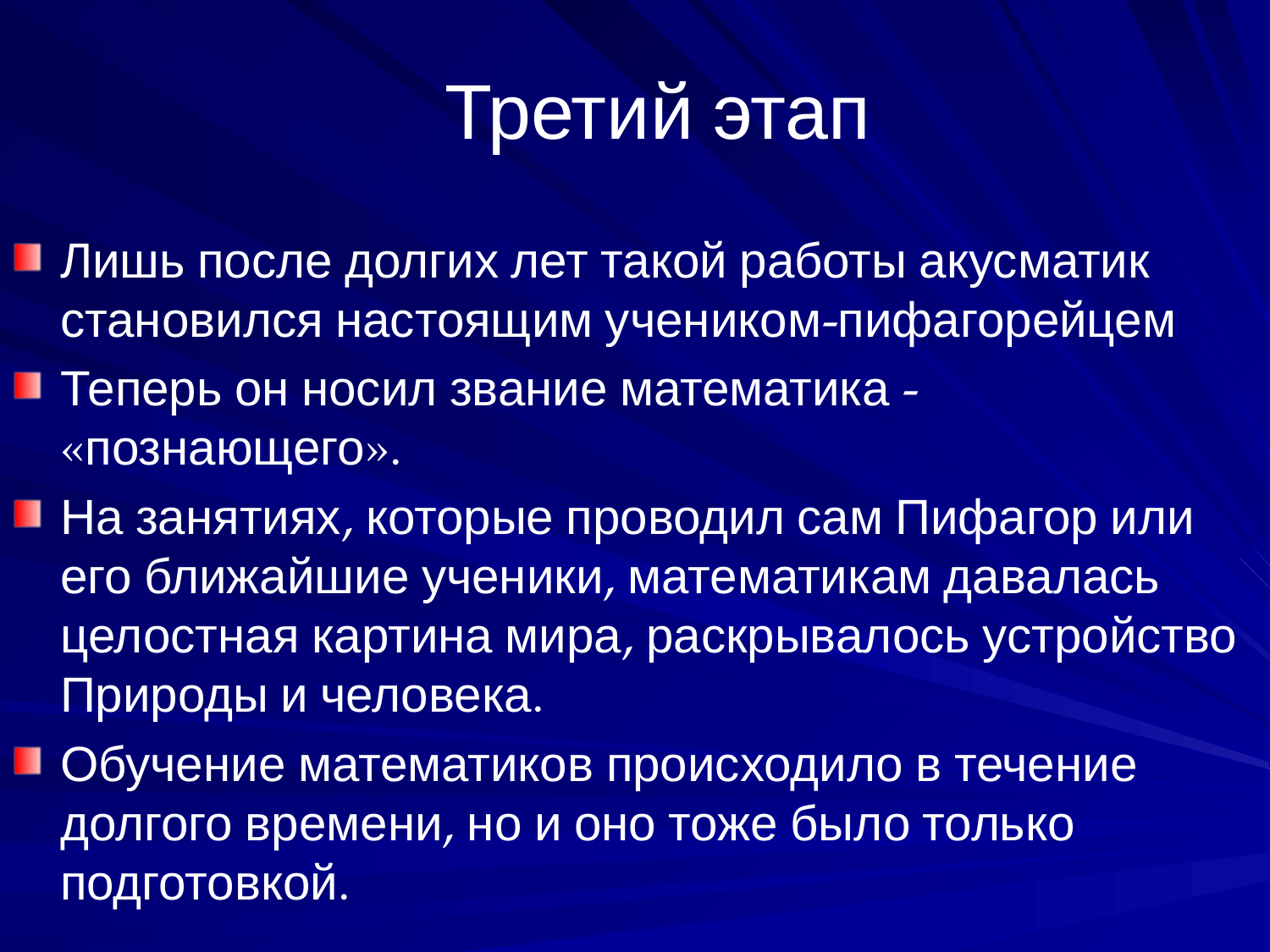

# Третий этап
Лишь после долгих лет такой работы акусматик становился настоящим учеником-пифагорейцем
Теперь он носил звание математика - «познающего».
На занятиях, которые проводил сам Пифагор или его ближайшие ученики, математикам давалась целостная картина мира, раскрывалось устройство Природы и человека.
Обучение математиков происходило в течение долгого времени, но и оно тоже было только подготовкой.